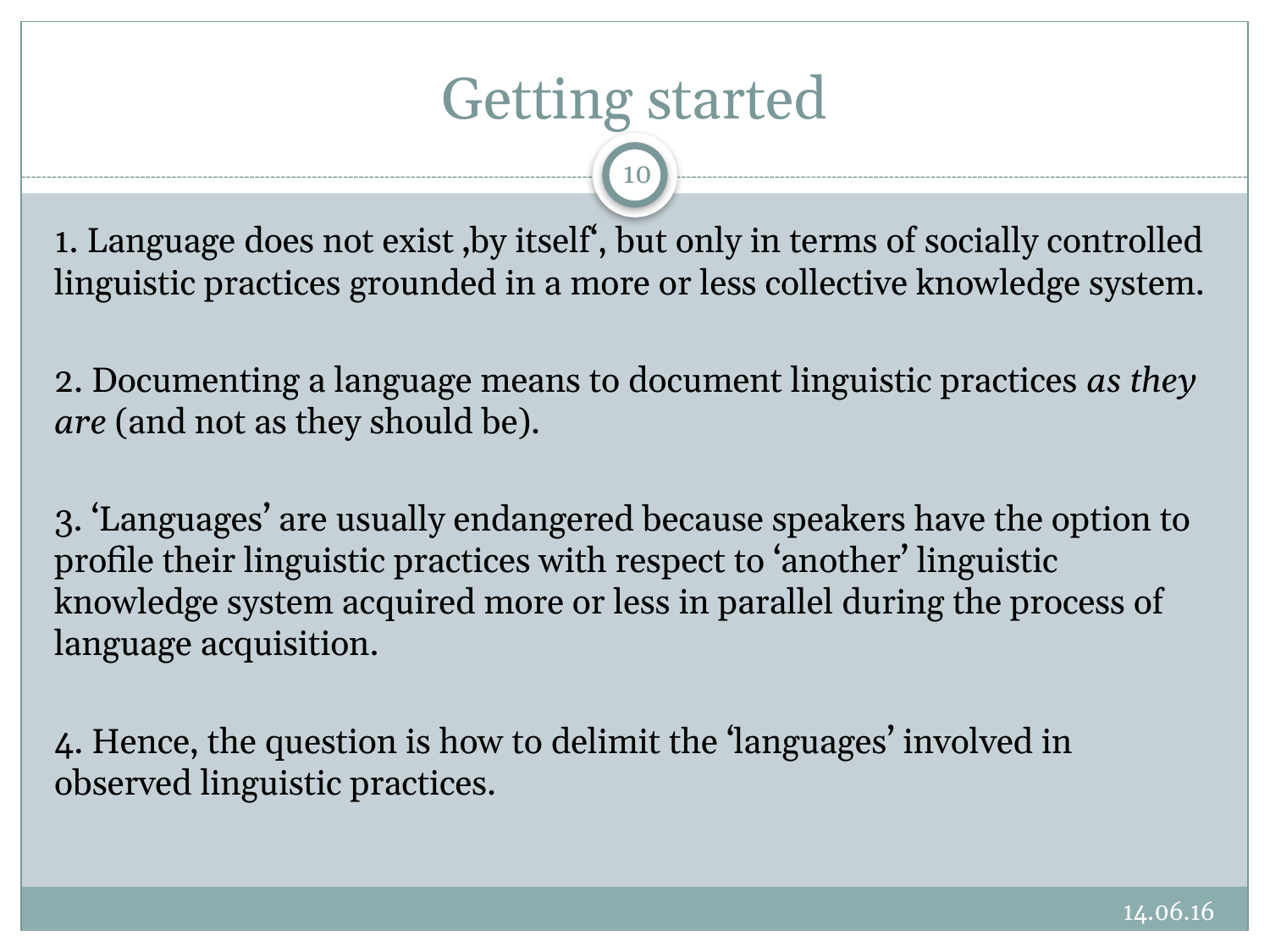

# Getting started
10
1. Language does not exist ‚by itself‘, but only in terms of socially controlled linguistic practices grounded in a more or less collective knowledge system.

2. Documenting a language means to document linguistic practices as they are (and not as they should be).

3. ‘Languages’ are usually endangered because speakers have the option to profile their linguistic practices with respect to ‘another’ linguistic knowledge system acquired more or less in parallel during the process of language acquisition.

4. Hence, the question is how to delimit the ‘languages’ involved in observed linguistic practices.

14.06.16